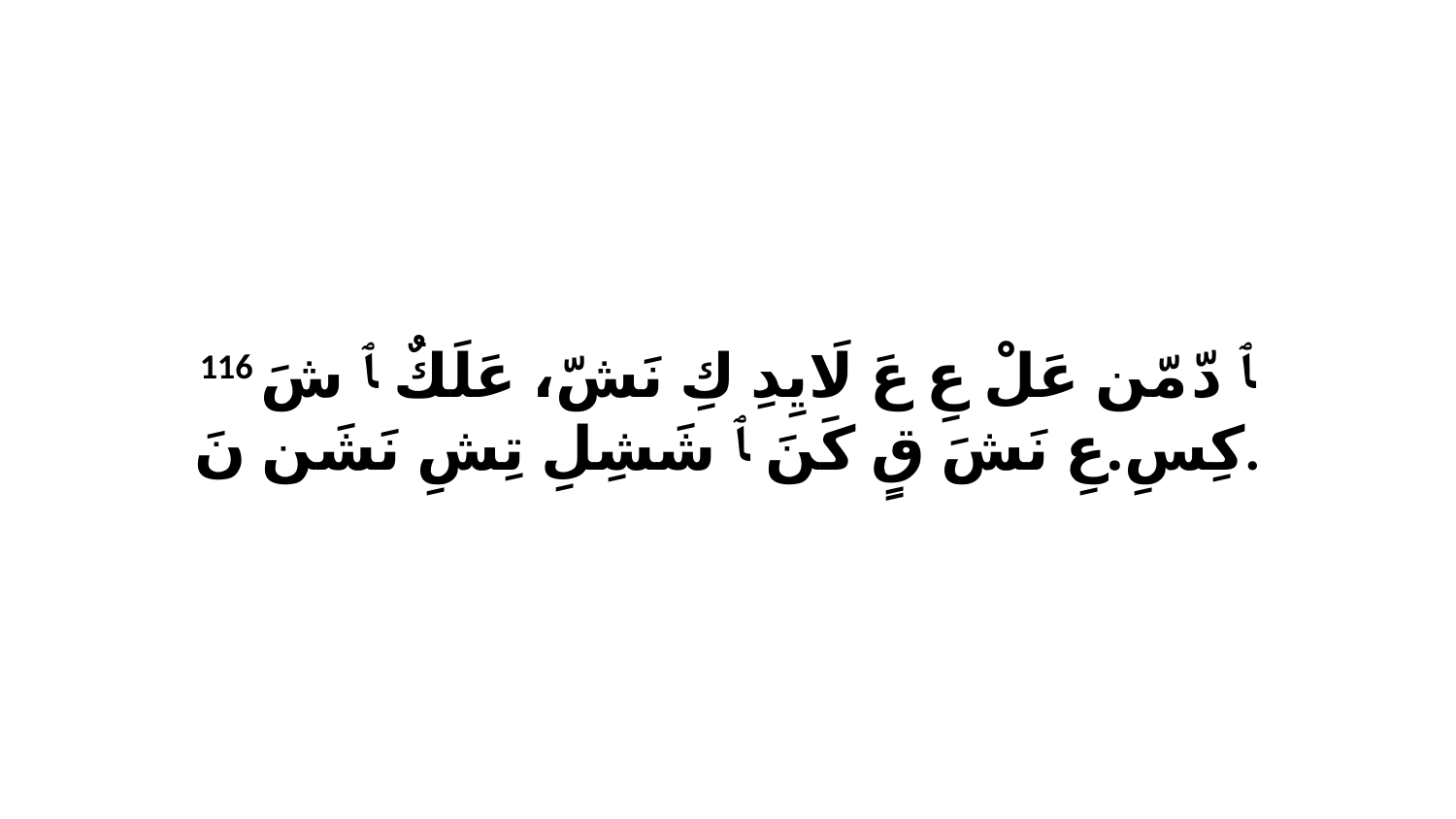

116 ﭑ دّ مّن عَلْ عِ عَ لَايِدِ كِ نَشّ، عَلَكٌ ﭑ شَ كِسِ.عِ نَشَ قٍ كَنَ ﭑ شَشِلِ تِشِ نَشَن نَ.